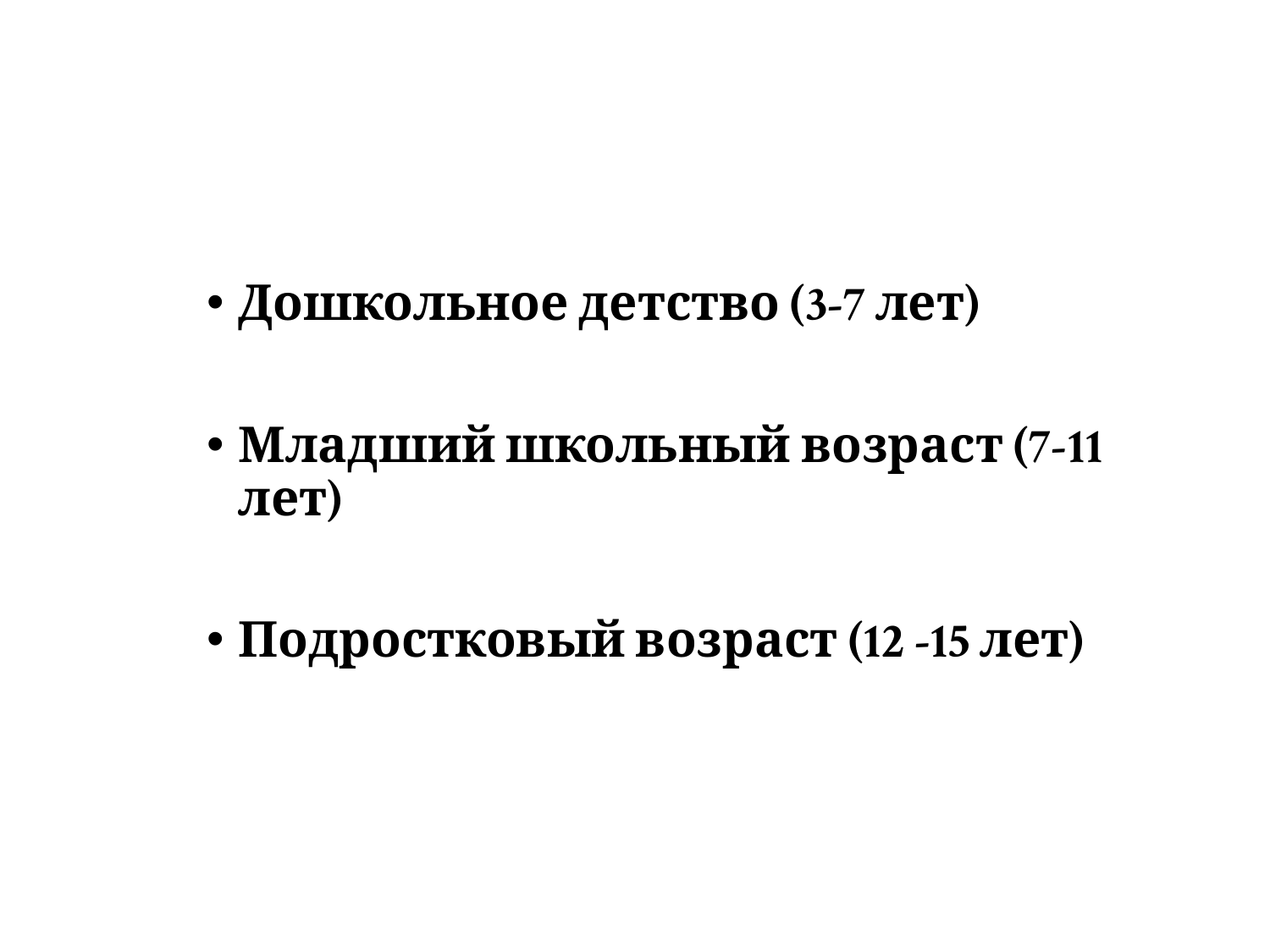

Дошкольное детство (3-7 лет)

Младший школьный возраст (7-11 лет)

Подростковый возраст (12 -15 лет)